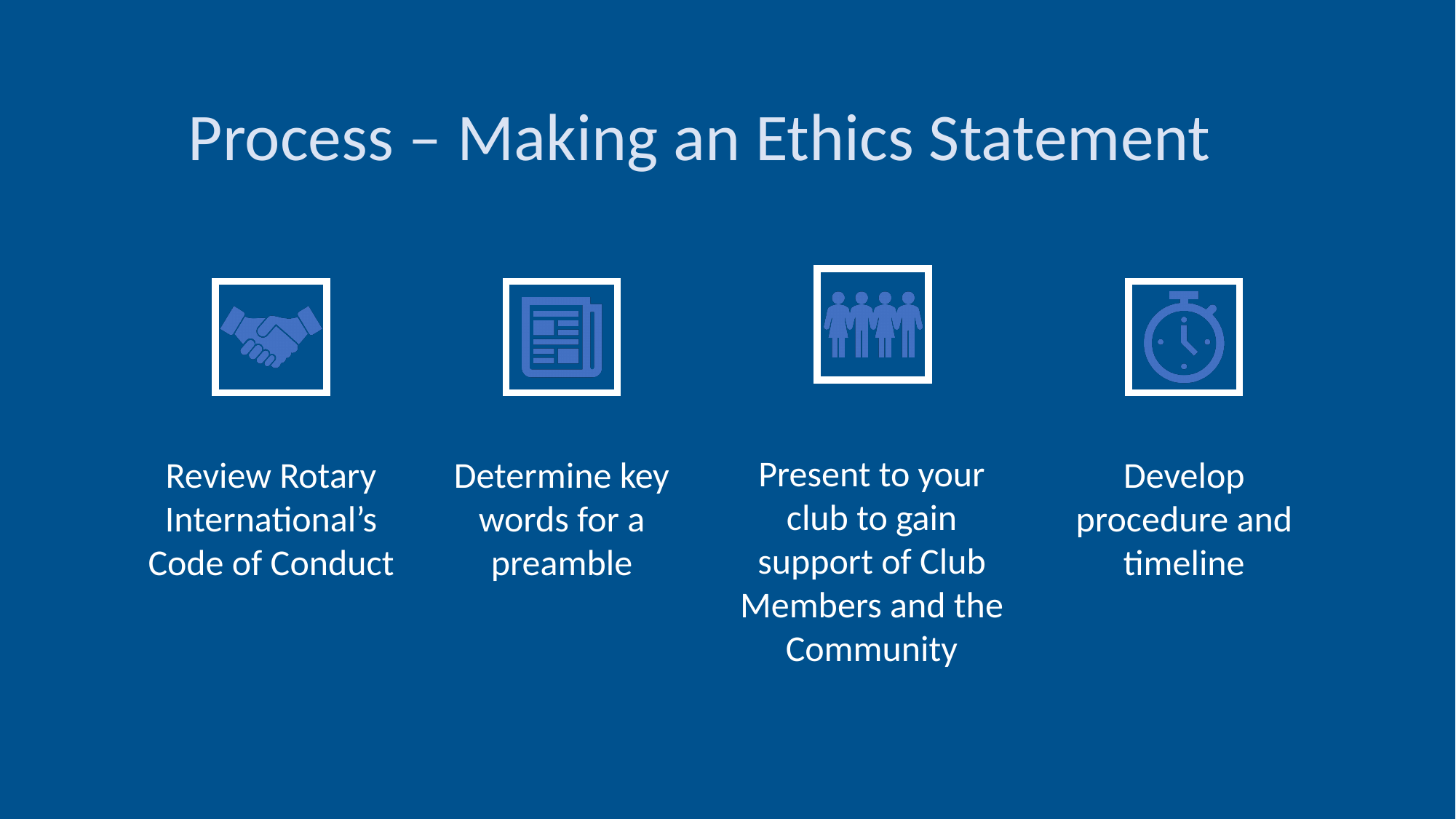

# Process – Making an Ethics Statement
Review Rotary International’s Code of Conduct
Determine key words for a preamble
Present to your club to gain support of Club Members and the Community
Develop procedure and timeline